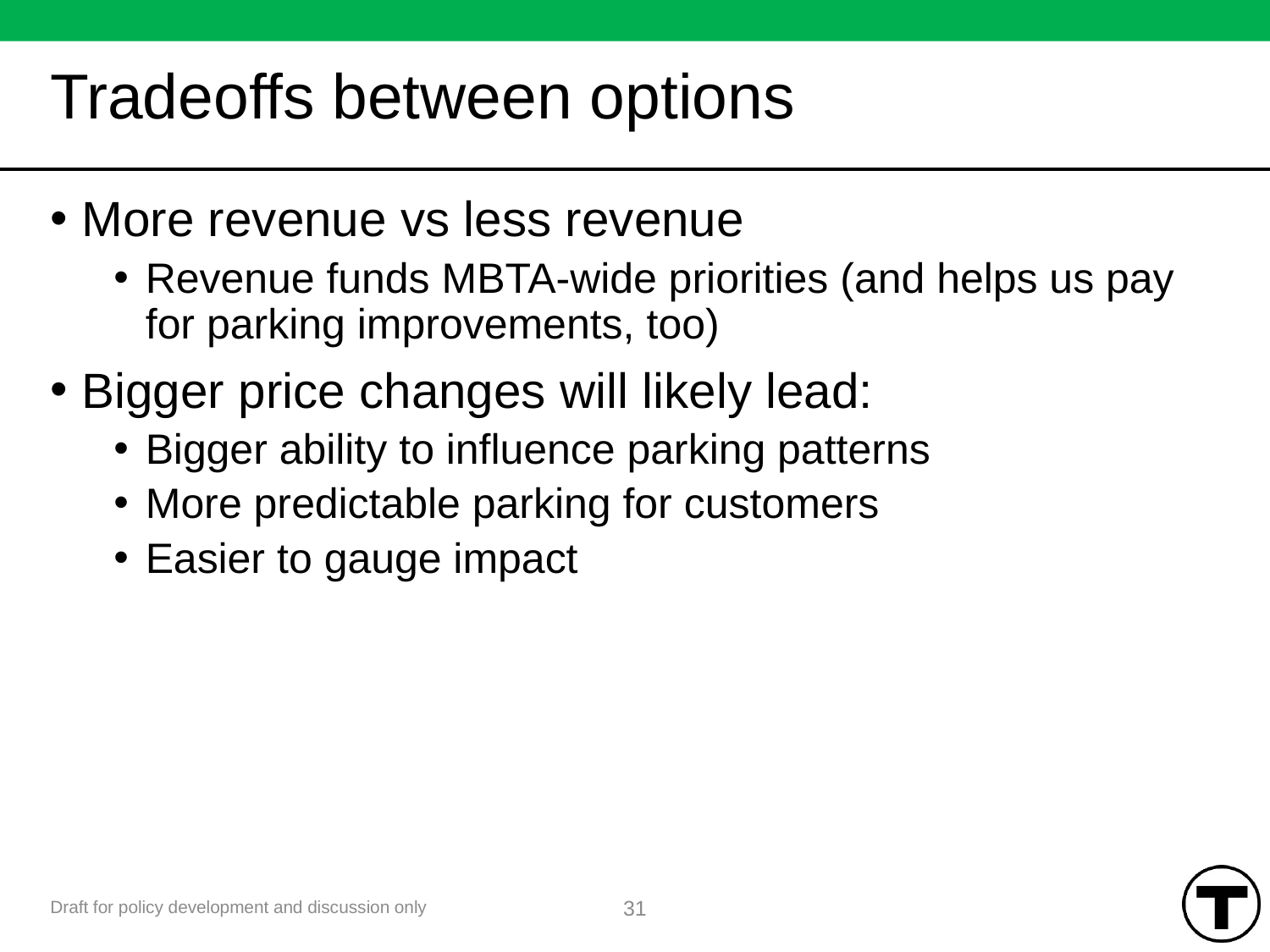

# Tradeoffs between options
More revenue vs less revenue
Revenue funds MBTA-wide priorities (and helps us pay for parking improvements, too)
Bigger price changes will likely lead:
Bigger ability to influence parking patterns
More predictable parking for customers
Easier to gauge impact

31